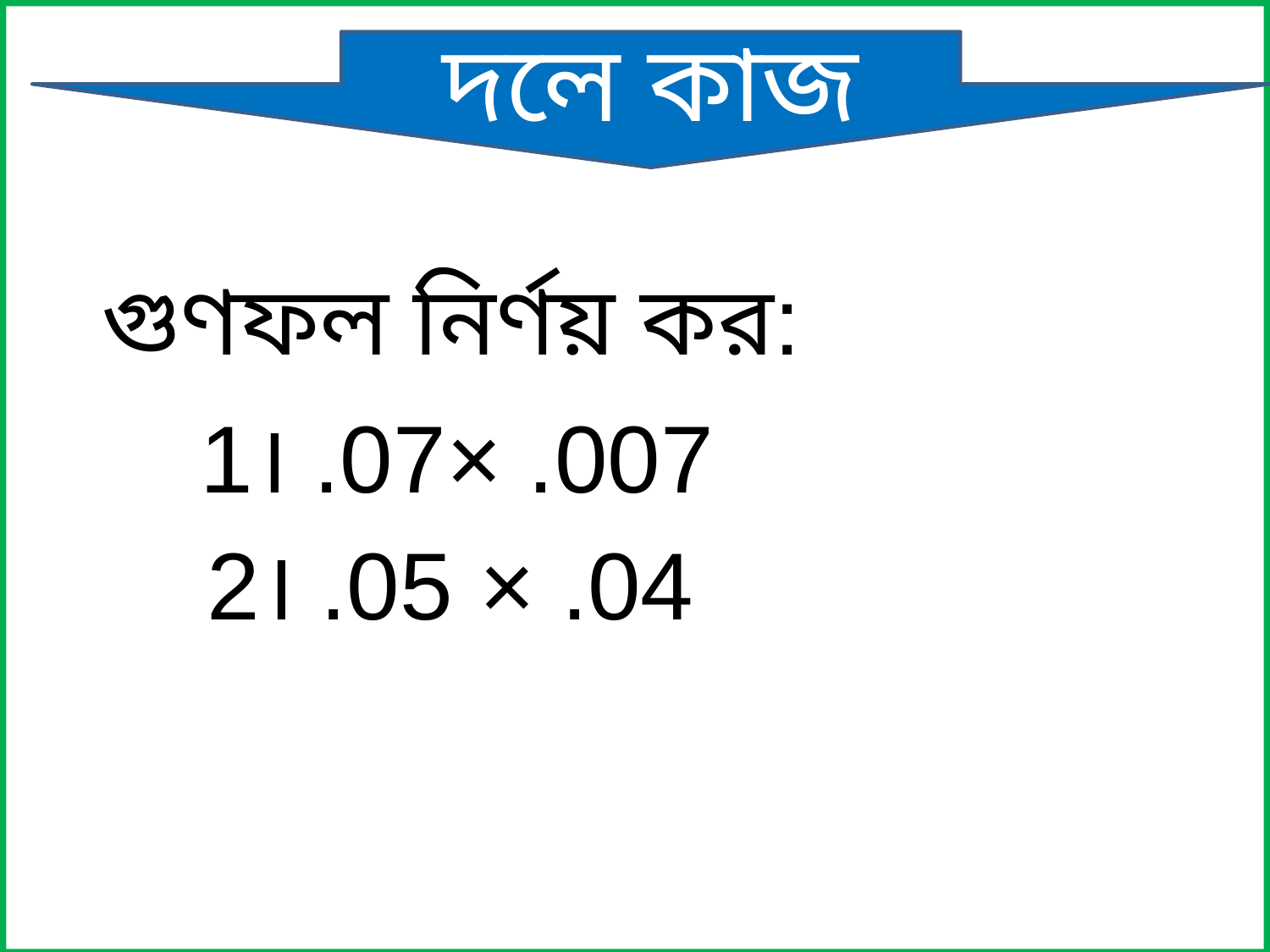

দলে কাজ
গুণফল নির্ণয় কর:
1। .07× .007
2। .05 × .04